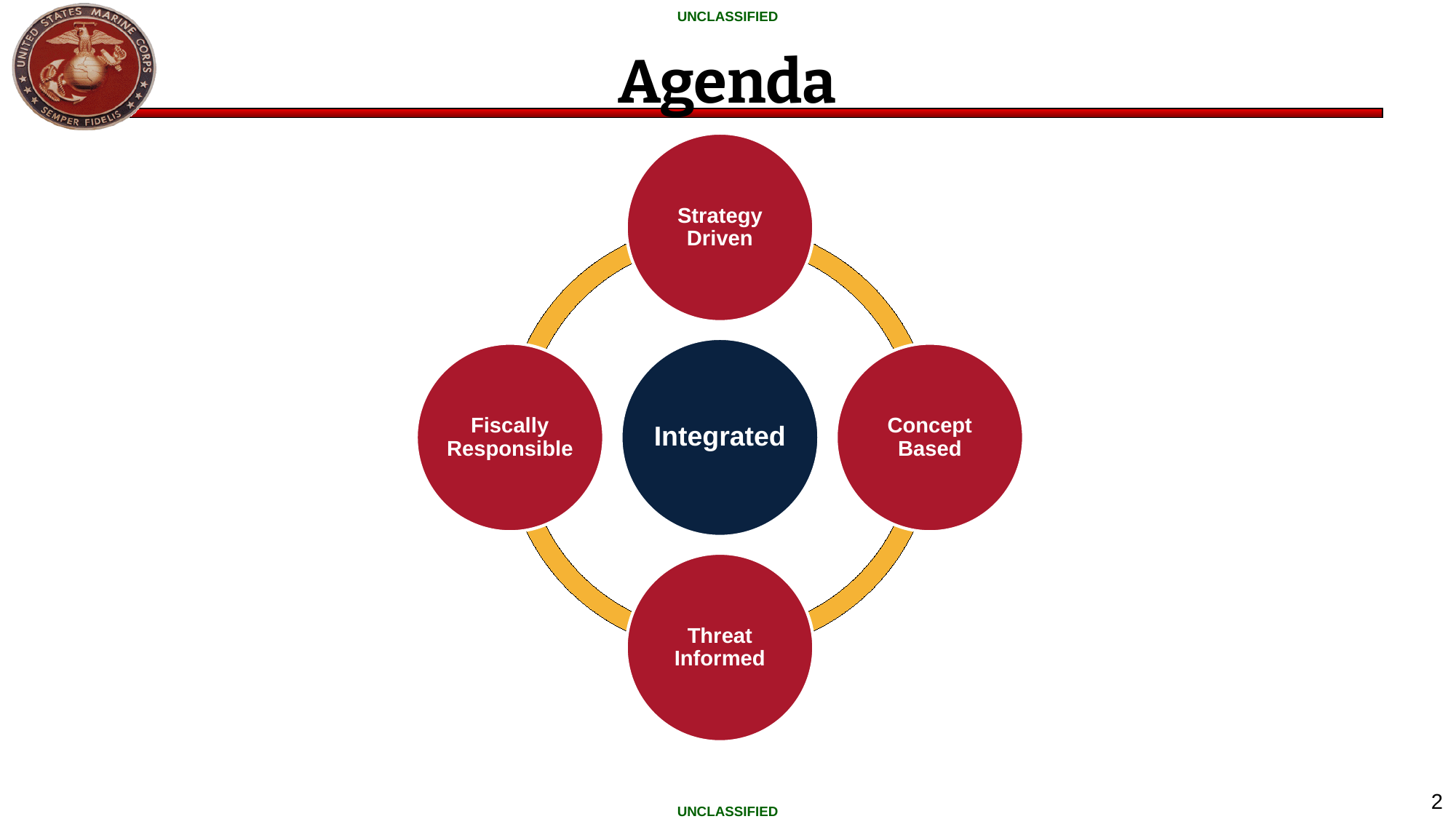

# Agenda
Integrated
Strategy Driven
Concept Based
Threat Informed
Fiscally Responsible